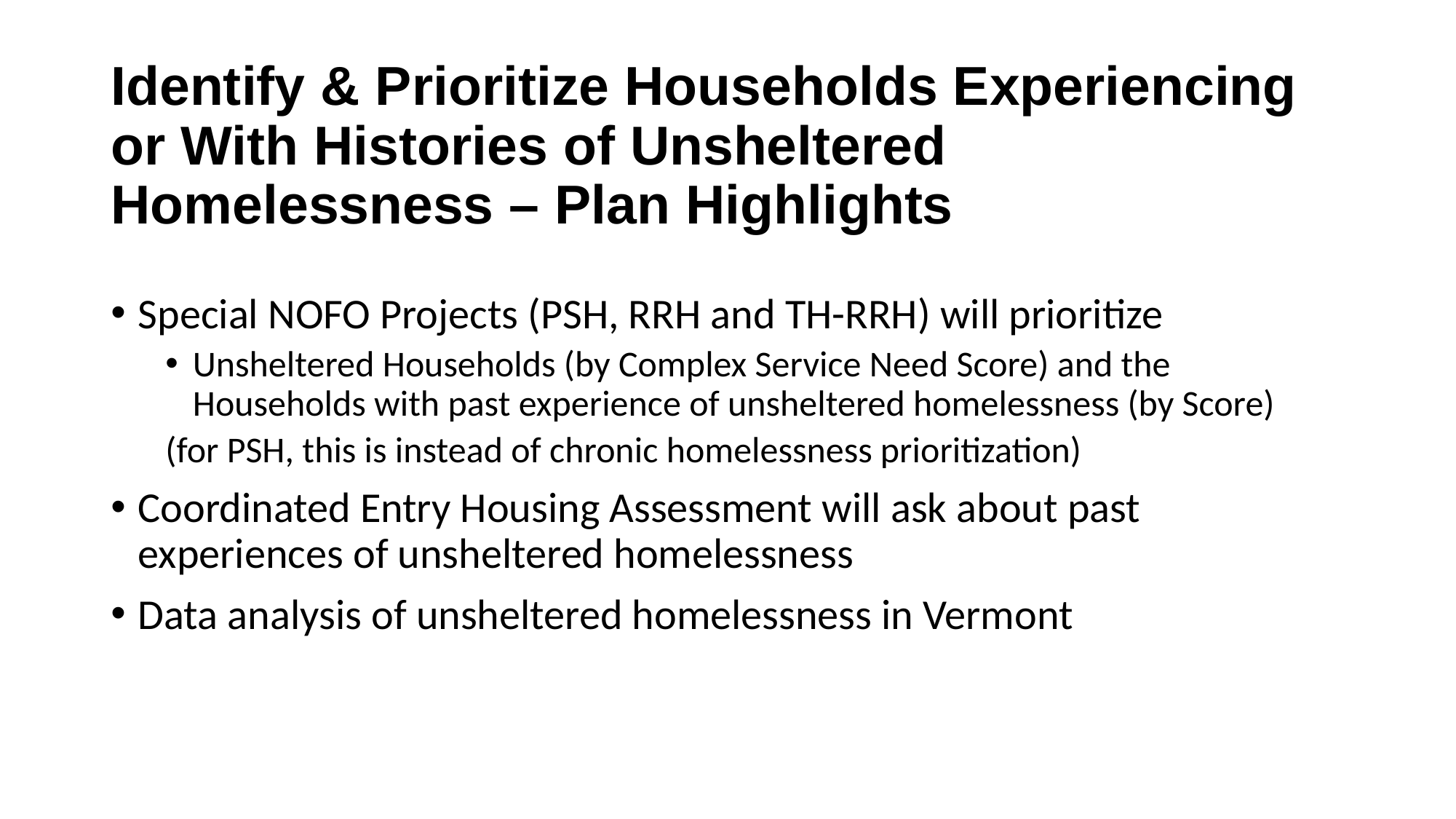

# Identify & Prioritize Households Experiencing or With Histories of Unsheltered Homelessness – Plan Highlights
Special NOFO Projects (PSH, RRH and TH-RRH) will prioritize
Unsheltered Households (by Complex Service Need Score) and the Households with past experience of unsheltered homelessness (by Score)
(for PSH, this is instead of chronic homelessness prioritization)
Coordinated Entry Housing Assessment will ask about past experiences of unsheltered homelessness
Data analysis of unsheltered homelessness in Vermont